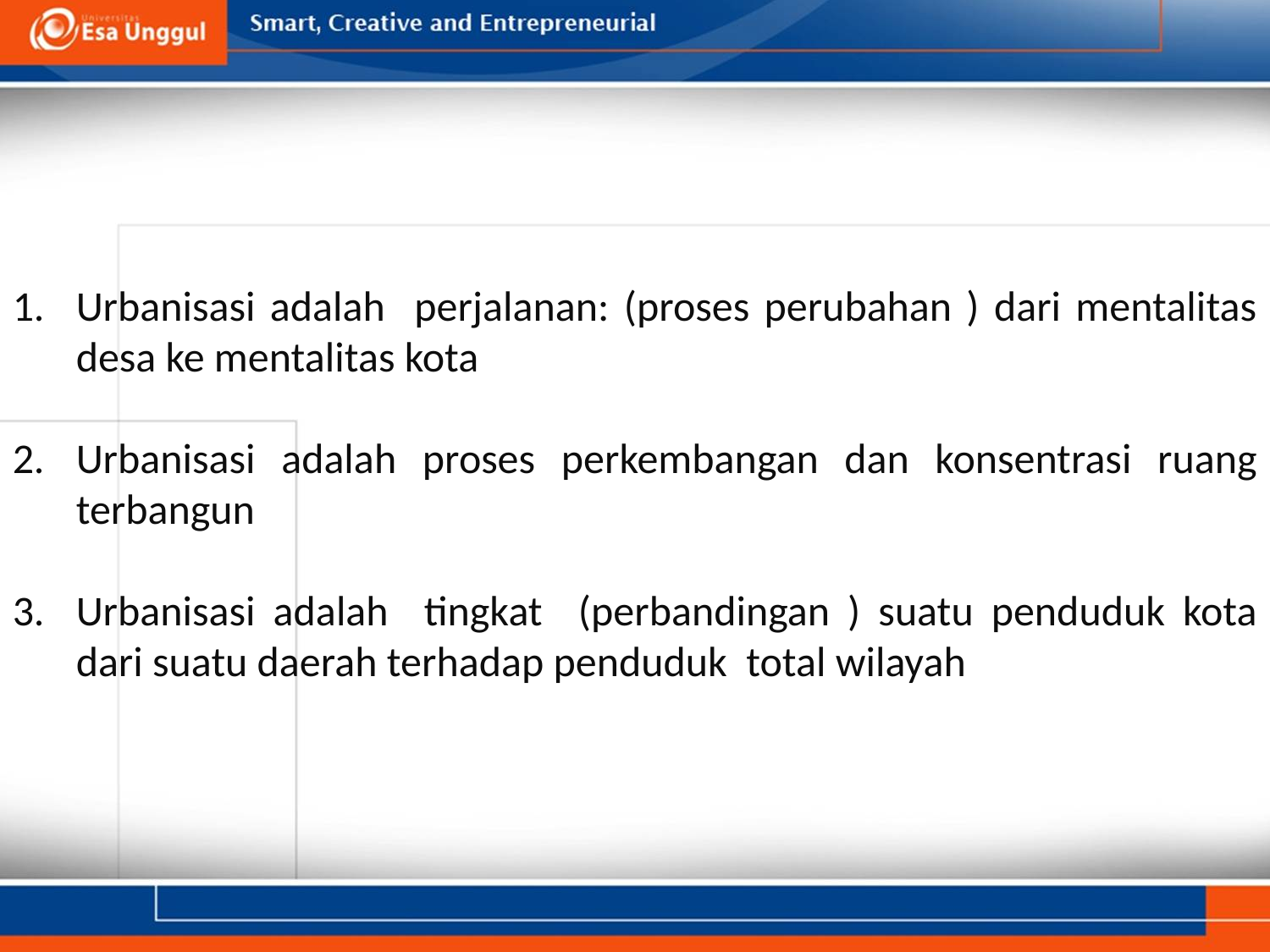

Urbanisasi adalah  perjalanan: (proses perubahan ) dari mentalitas desa ke mentalitas kota

Urbanisasi adalah proses perkembangan dan konsentrasi ruang terbangun

Urbanisasi adalah  tingkat  (perbandingan ) suatu penduduk kota dari suatu daerah terhadap penduduk  total wilayah